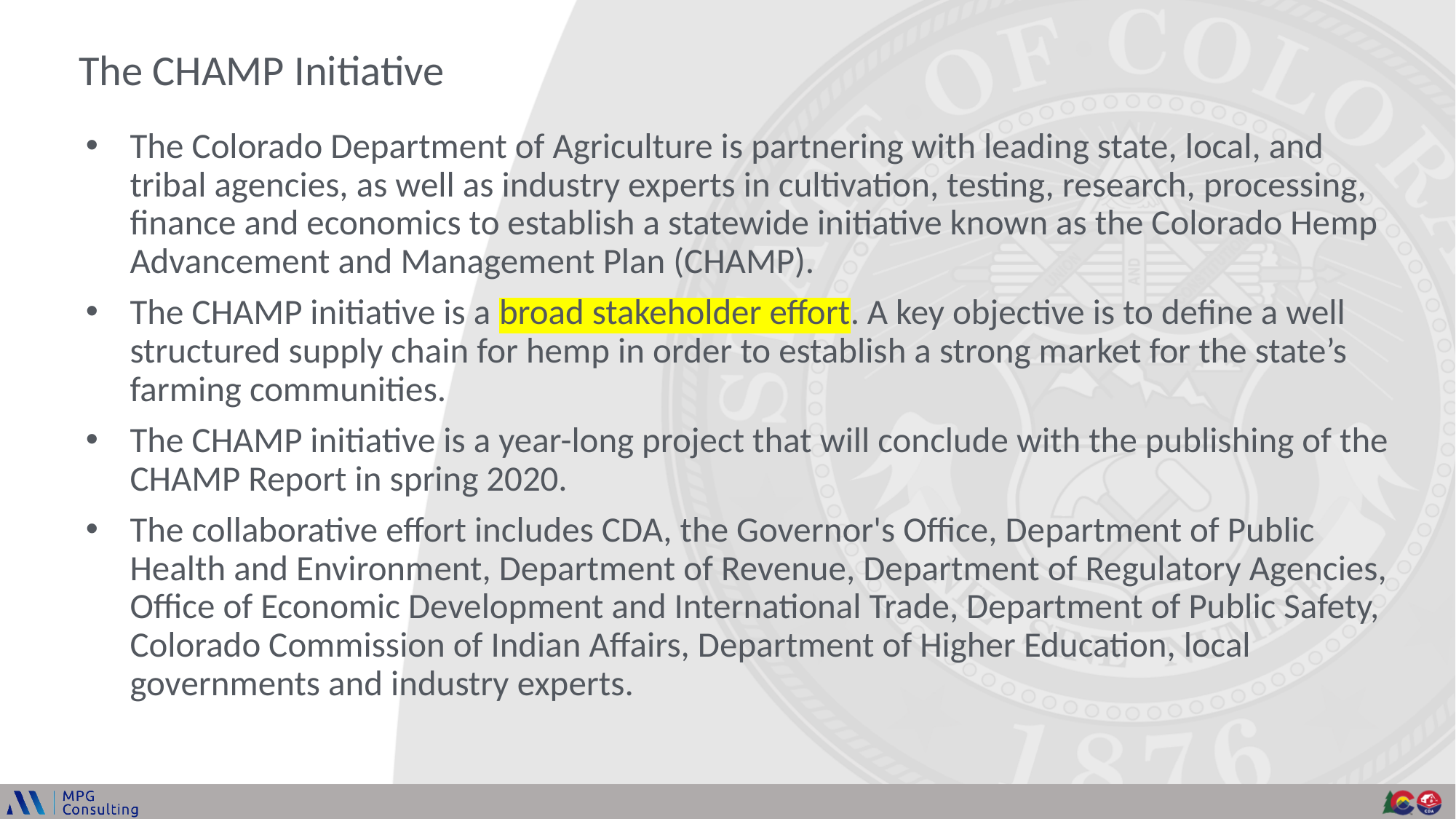

# The CHAMP Initiative
The Colorado Department of Agriculture is partnering with leading state, local, and tribal agencies, as well as industry experts in cultivation, testing, research, processing, finance and economics to establish a statewide initiative known as the Colorado Hemp Advancement and Management Plan (CHAMP).
The CHAMP initiative is a broad stakeholder effort. A key objective is to define a well structured supply chain for hemp in order to establish a strong market for the state’s farming communities.
The CHAMP initiative is a year-long project that will conclude with the publishing of the CHAMP Report in spring 2020.
The collaborative effort includes CDA, the Governor's Office, Department of Public Health and Environment, Department of Revenue, Department of Regulatory Agencies, Office of Economic Development and International Trade, Department of Public Safety, Colorado Commission of Indian Affairs, Department of Higher Education, local governments and industry experts.